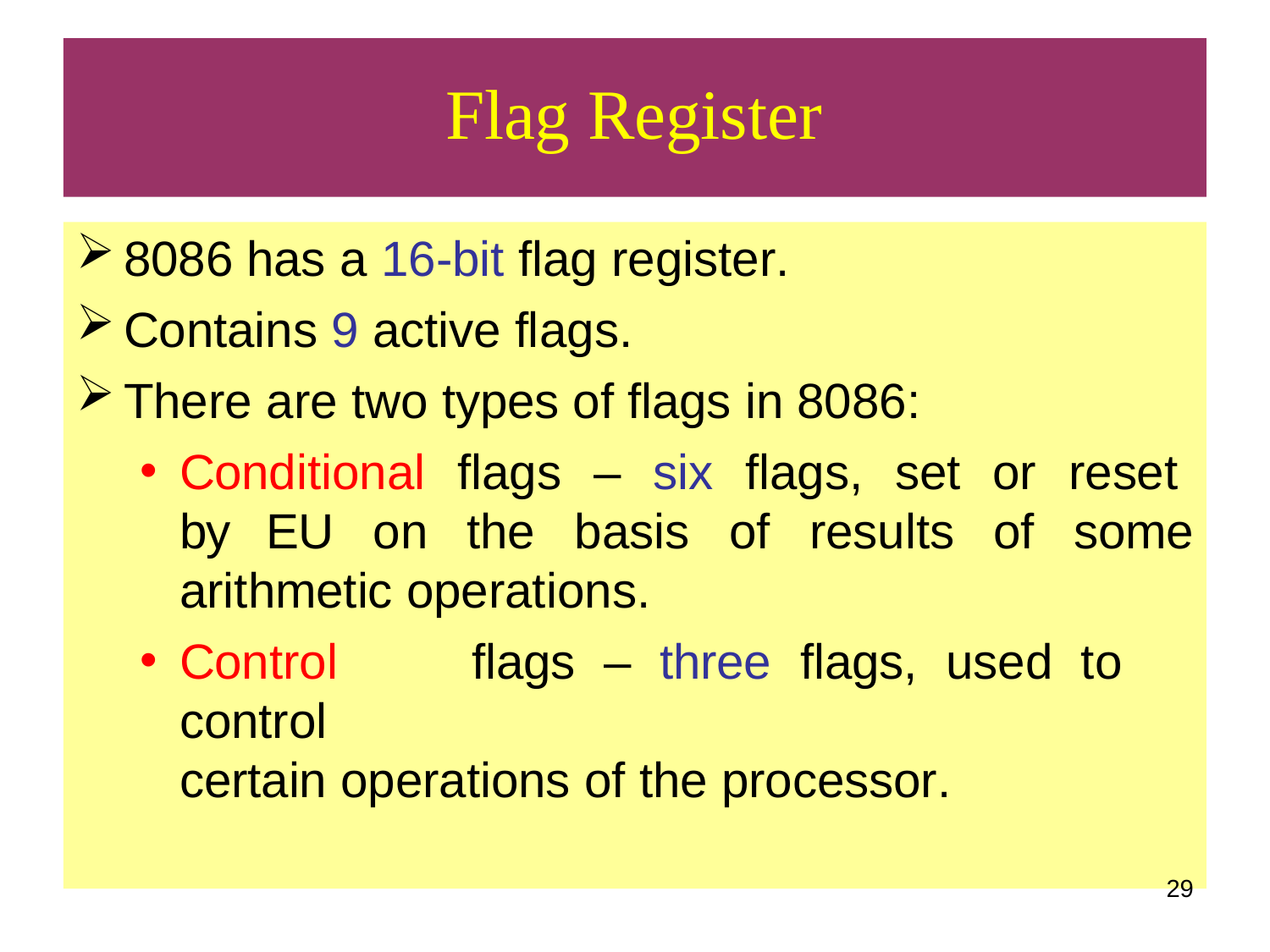

# Flag Register

8086 has a 16-bit flag register.

Contains 9 active flags.

There are two types of flags in 8086:

Conditional  flags  –  six  flags,  set  or  reset  by EU on the basis of results of some arithmetic operations.

Control	flags	–	three	flags,	used	to	control
certain operations of the processor.
29